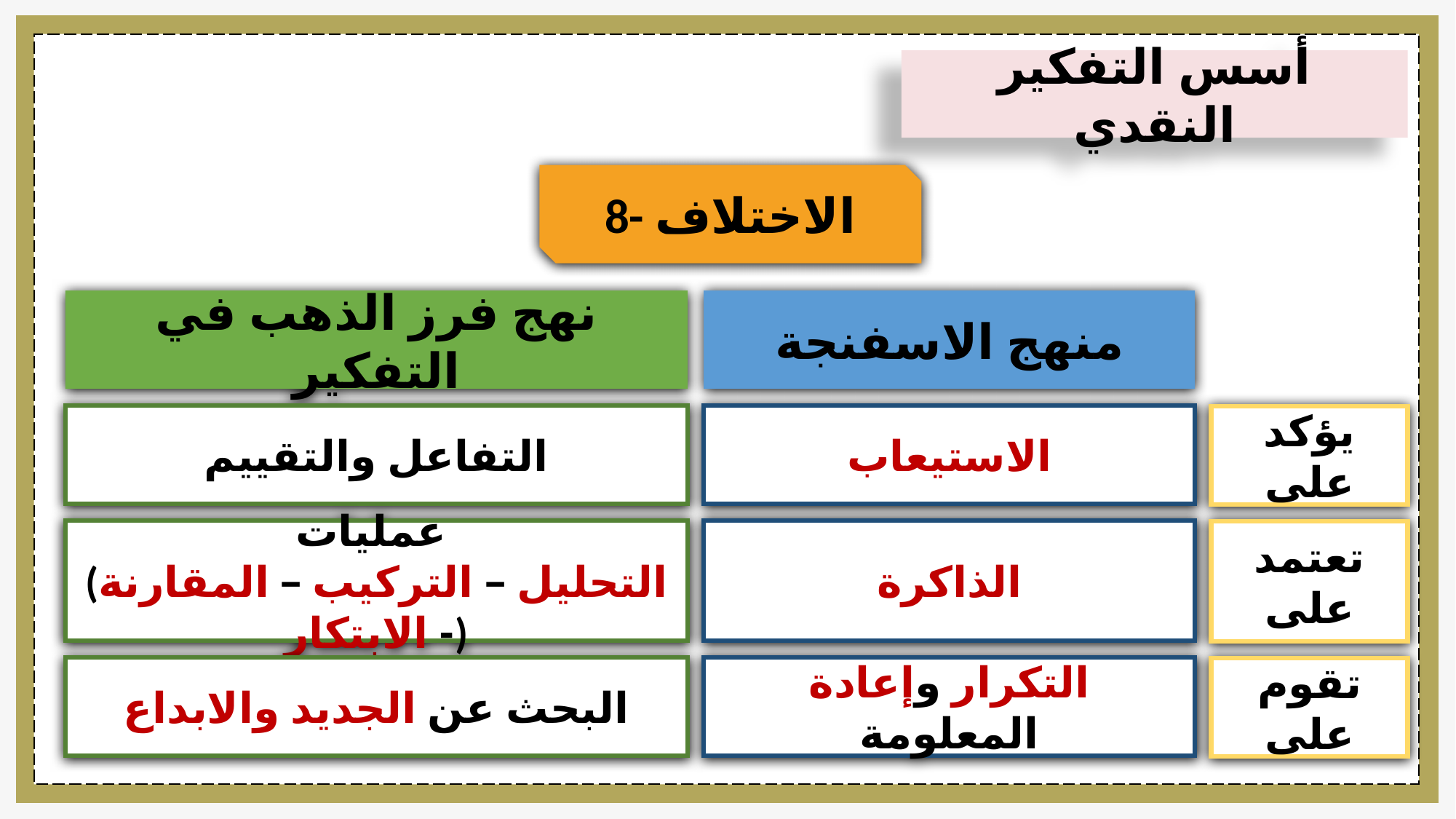

أسس التفكير النقدي
8- الاختلاف
نهج فرز الذهب في التفكير
منهج الاسفنجة
التفاعل والتقييم
الاستيعاب
يؤكد على
عمليات
(التحليل – التركيب – المقارنة - الابتكار)
الذاكرة
تعتمد على
البحث عن الجديد والابداع
التكرار وإعادة المعلومة
تقوم على